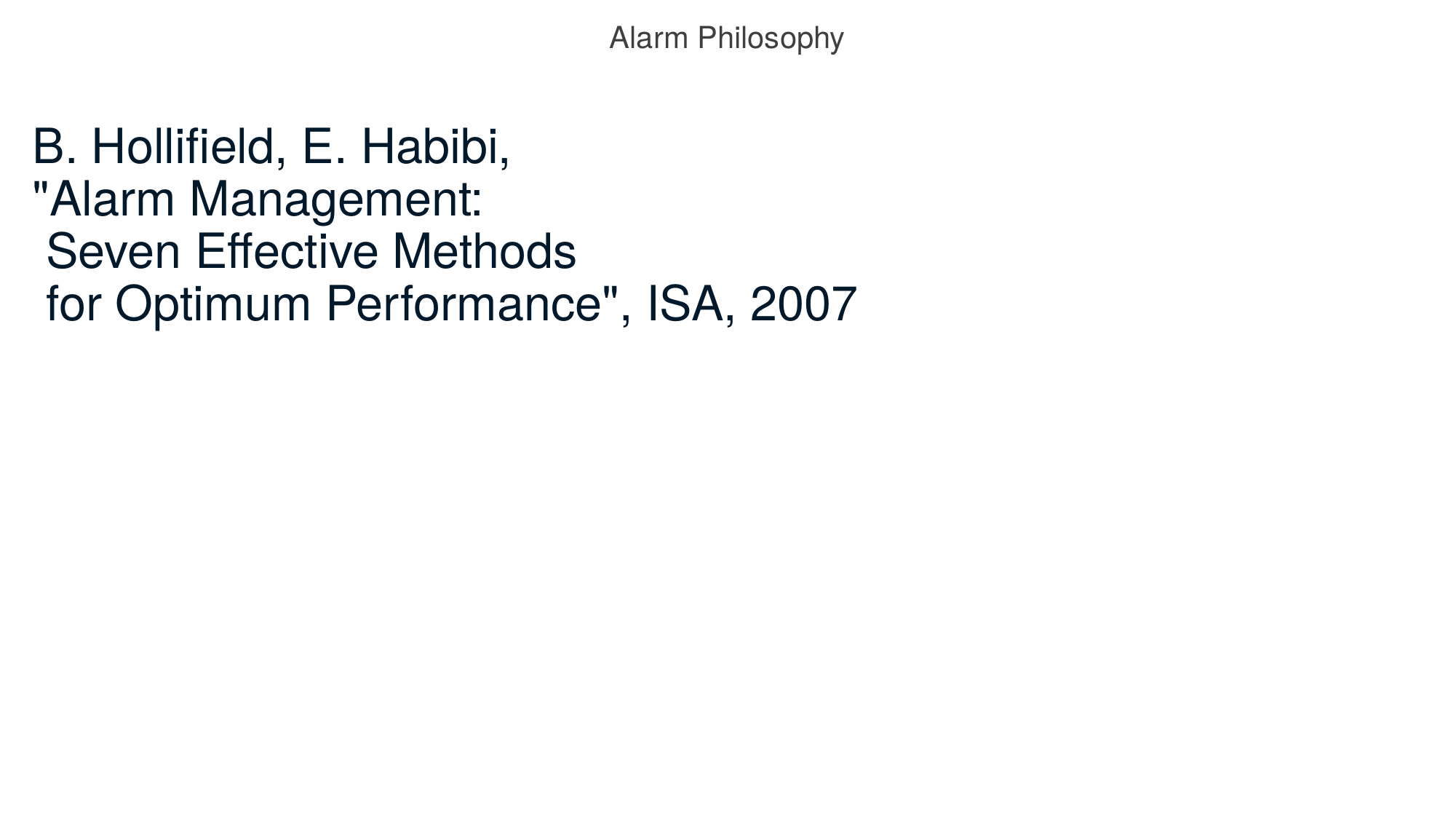

# Alarm Philosophy
B. Hollifield, E. Habibi,
"Alarm Management:
 Seven Effective Methods
 for Optimum Performance", ISA, 2007